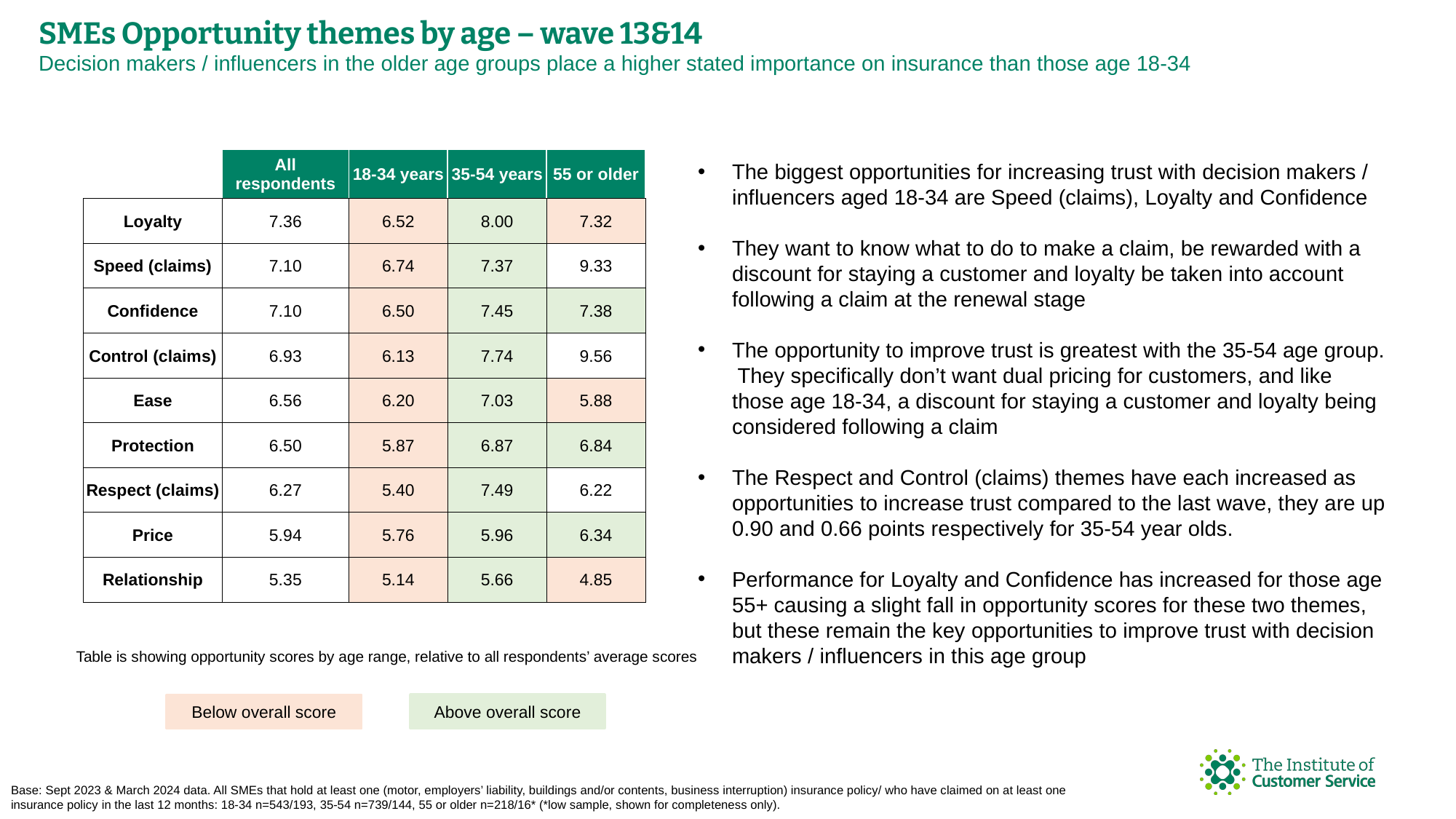

SMEs Opportunity themes by age – wave 13&14
Decision makers / influencers in the older age groups place a higher stated importance on insurance than those age 18-34

The biggest opportunities for increasing trust with decision makers / influencers aged 18-34 are Speed (claims), Loyalty and Confidence

They want to know what to do to make a claim, be rewarded with a discount for staying a customer and loyalty be taken into account following a claim at the renewal stage

The opportunity to improve trust is greatest with the 35-54 age group.  They specifically don’t want dual pricing for customers, and like those age 18-34, a discount for staying a customer and loyalty being considered following a claim

The Respect and Control (claims) themes have each increased as opportunities to increase trust compared to the last wave, they are up 0.90 and 0.66 points respectively for 35-54 year olds.

Performance for Loyalty and Confidence has increased for those age 55+ causing a slight fall in opportunity scores for these two themes, but these remain the key opportunities to improve trust with decision makers / influencers in this age group

|  | All respondents | 18-34 years | 35-54 years | 55 or older |
| --- | --- | --- | --- | --- |
| Loyalty | 7.36 | 6.52 | 8.00 | 7.32 |
| Speed (claims) | 7.10 | 6.74 | 7.37 | 9.33 |
| Confidence | 7.10 | 6.50 | 7.45 | 7.38 |
| Control (claims) | 6.93 | 6.13 | 7.74 | 9.56 |
| Ease | 6.56 | 6.20 | 7.03 | 5.88 |
| Protection | 6.50 | 5.87 | 6.87 | 6.84 |
| Respect (claims) | 6.27 | 5.40 | 7.49 | 6.22 |
| Price | 5.94 | 5.76 | 5.96 | 6.34 |
| Relationship | 5.35 | 5.14 | 5.66 | 4.85 |
Table is showing opportunity scores by age range, relative to all respondents’ average scores

Above overall score
Below overall score
Below overall score
Base: Sept 2023 & March 2024 data. All SMEs that hold at least one (motor, employers’ liability, buildings and/or contents, business interruption) insurance policy/ who have claimed on at least one insurance policy in the last 12 months: 18-34 n=543/193, 35-54 n=739/144, 55 or older n=218/16* (*low sample, shown for completeness only).